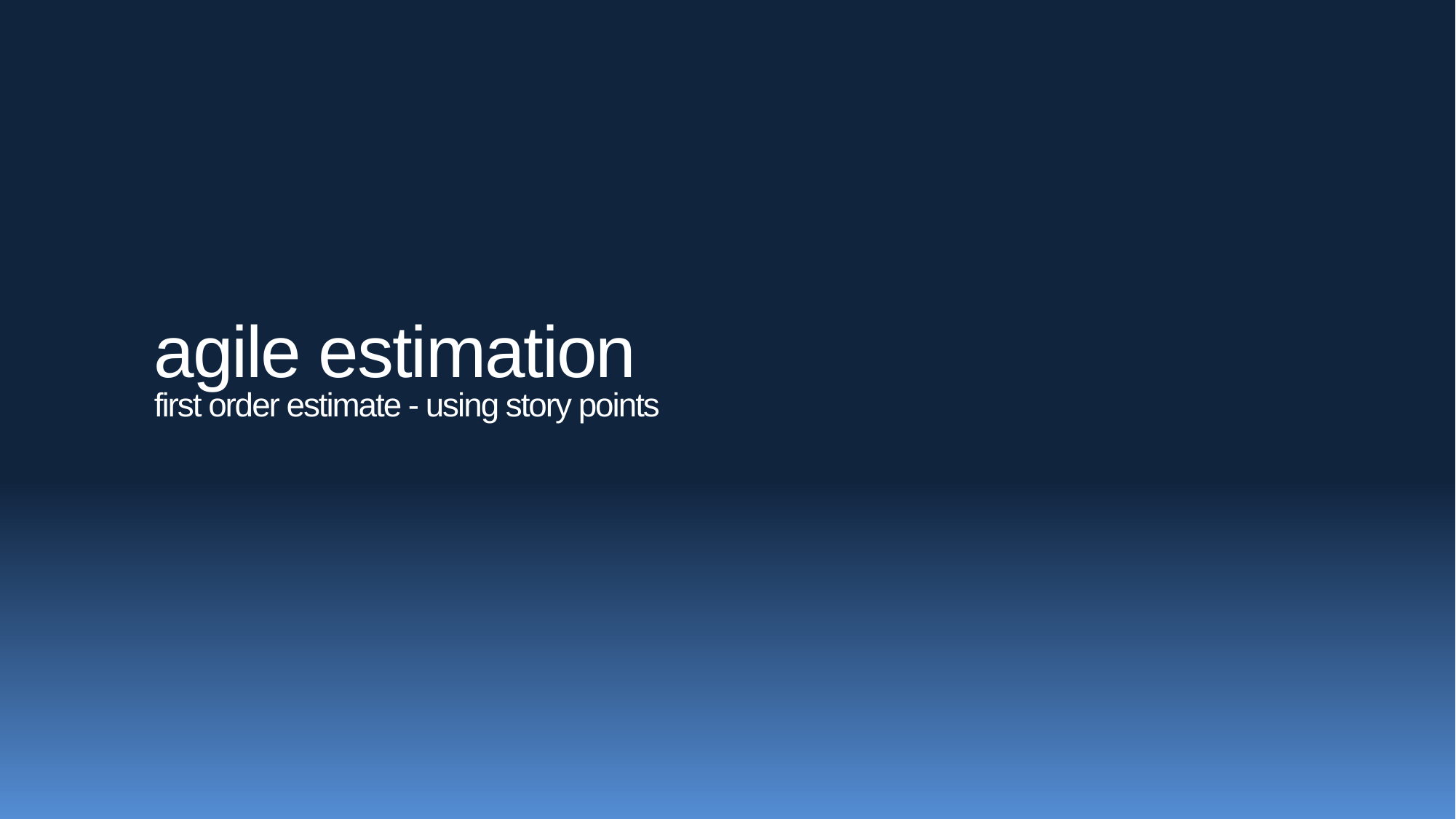

# agile estimation first order estimate - using story points